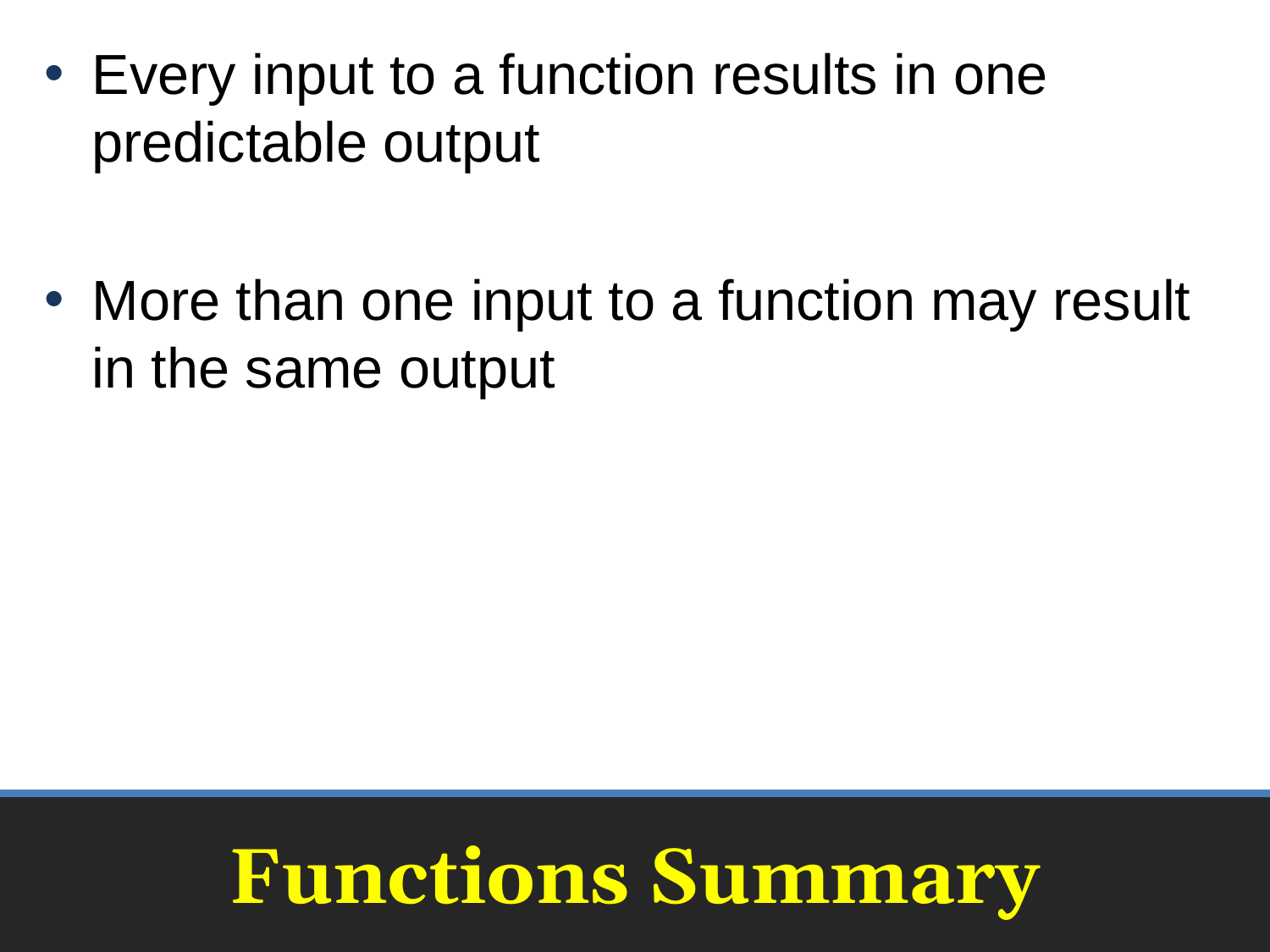

Every input to a function results in one predictable output

More than one input to a function may result in the same output
# Functions Summary